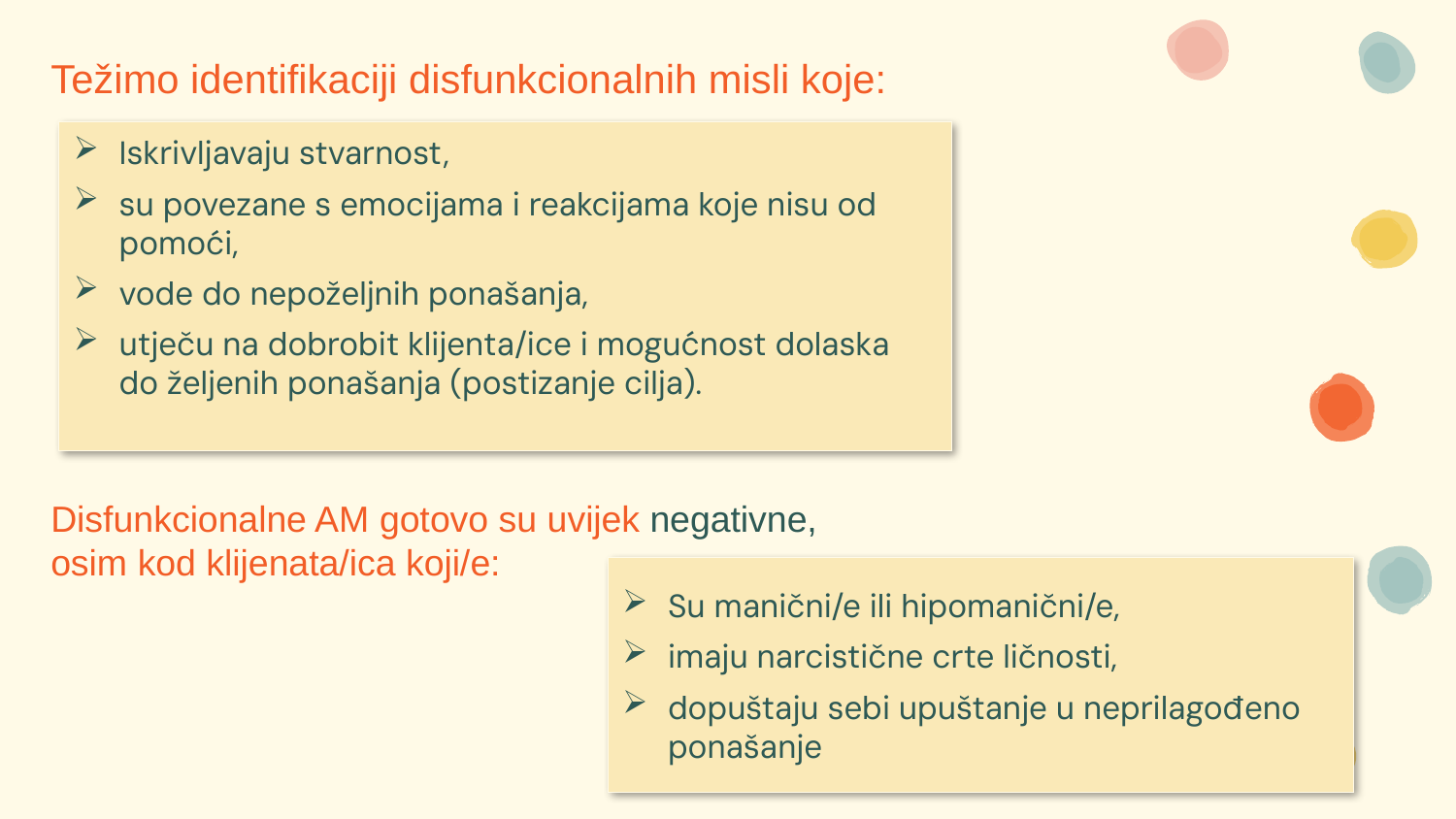

# Težimo identifikaciji disfunkcionalnih misli koje:
Iskrivljavaju stvarnost,
su povezane s emocijama i reakcijama koje nisu od pomoći,
vode do nepoželjnih ponašanja,
utječu na dobrobit klijenta/ice i mogućnost dolaska do željenih ponašanja (postizanje cilja).

Disfunkcionalne AM gotovo su uvijek negativne,
osim kod klijenata/ica koji/e:
Su manični/e ili hipomanični/e,
imaju narcistične crte ličnosti,
dopuštaju sebi upuštanje u neprilagođeno ponašanje